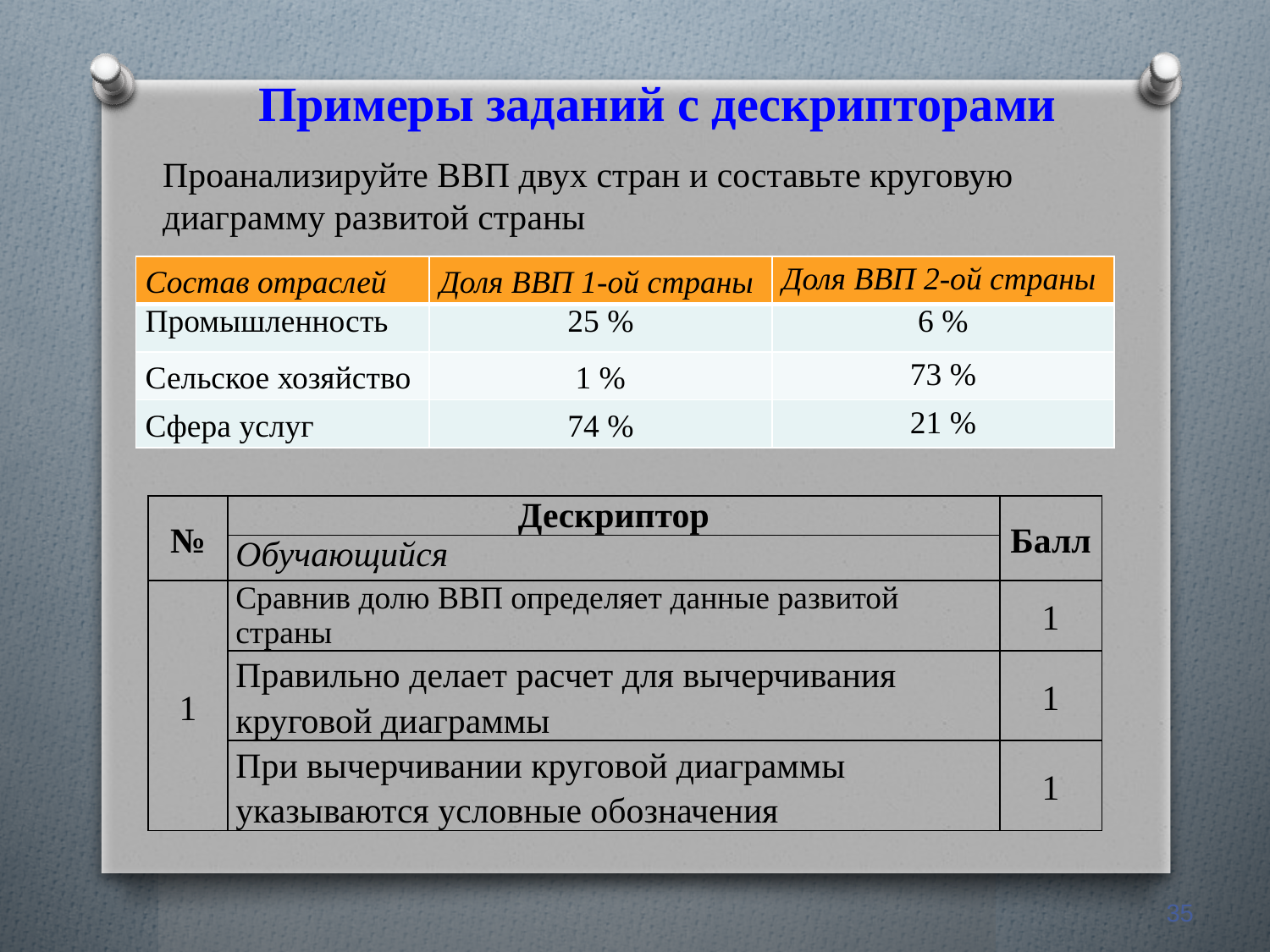

Примеры заданий с дескрипторами
Проанализируйте ВВП двух стран и составьте круговую диаграмму развитой страны
| Состав отраслей | Доля ВВП 1-ой страны | Доля ВВП 2-ой страны |
| --- | --- | --- |
| Промышленность | 25 % | 6 % |
| Сельское хозяйство | 1 % | 73 % |
| Сфера услуг | 74 % | 21 % |
| № | Дескриптор | Балл |
| --- | --- | --- |
|  | Обучающийся |  |
| 1 | Сравнив долю ВВП определяет данные развитой страны | 1 |
|  | Правильно делает расчет для вычерчивания круговой диаграммы | 1 |
|  | При вычерчивании круговой диаграммы указываются условные обозначения | 1 |
35